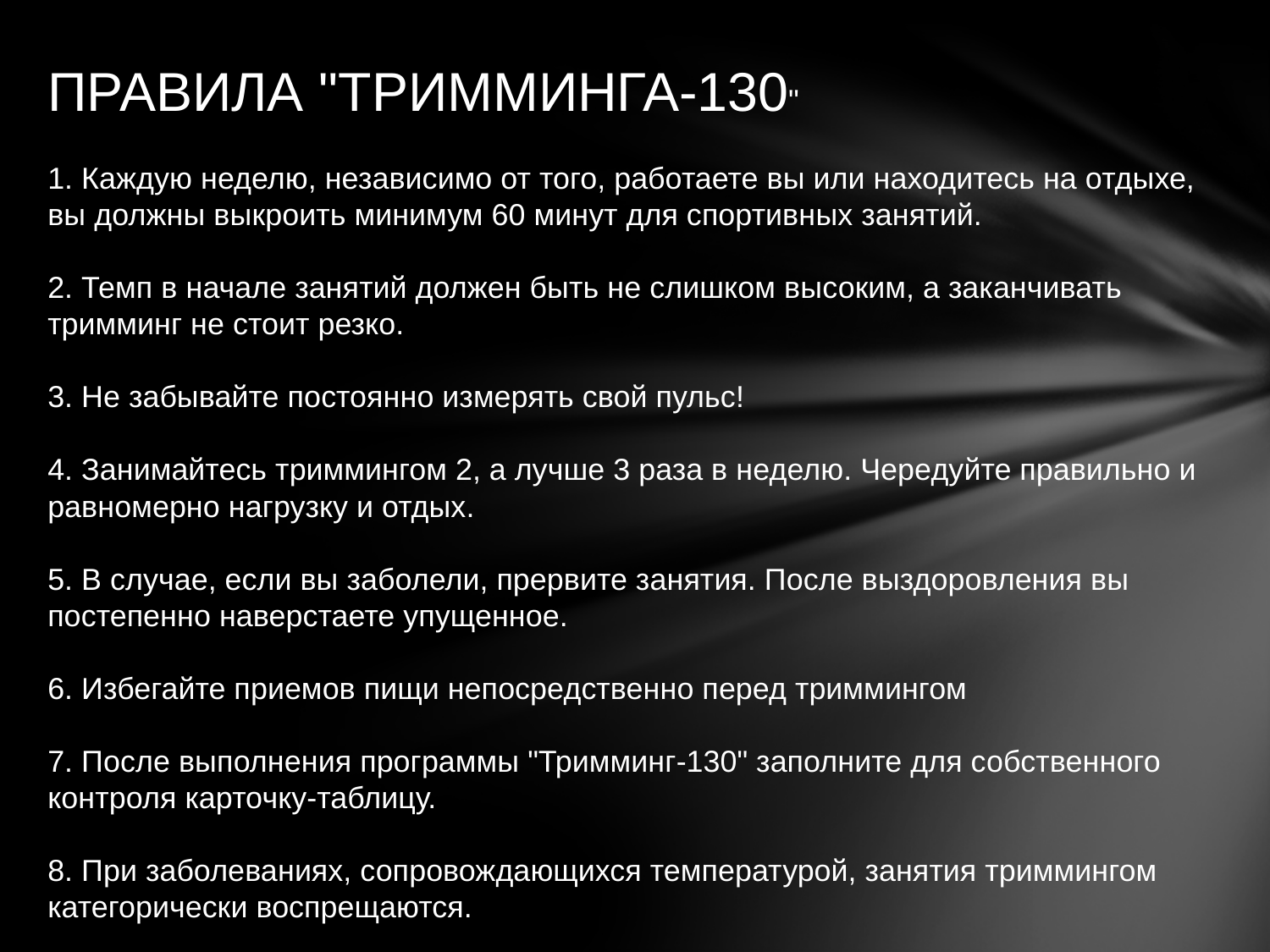

# ПРАВИЛА "ТРИММИНГА-130" 1. Каждую неделю, независимо от того, работаете вы или находитесь на отдыхе, вы должны выкроить минимум 60 минут для спортивных занятий. 2. Темп в начале занятий должен быть не слишком высоким, а заканчивать тримминг не стоит резко. 3. Не забывайте постоянно измерять свой пульс! 4. Занимайтесь триммингом 2, а лучше 3 раза в неделю. Чередуйте правильно и равномерно нагрузку и отдых. 5. В случае, если вы заболели, прервите занятия. После выздоровления вы постепенно наверстаете упущенное. 6. Избегайте приемов пищи непосредственно перед триммингом 7. После выполнения программы "Тримминг-130" заполните для собственного контроля карточку-таблицу. 8. При заболеваниях, сопровождающихся температурой, занятия триммингом категорически воспрещаются.